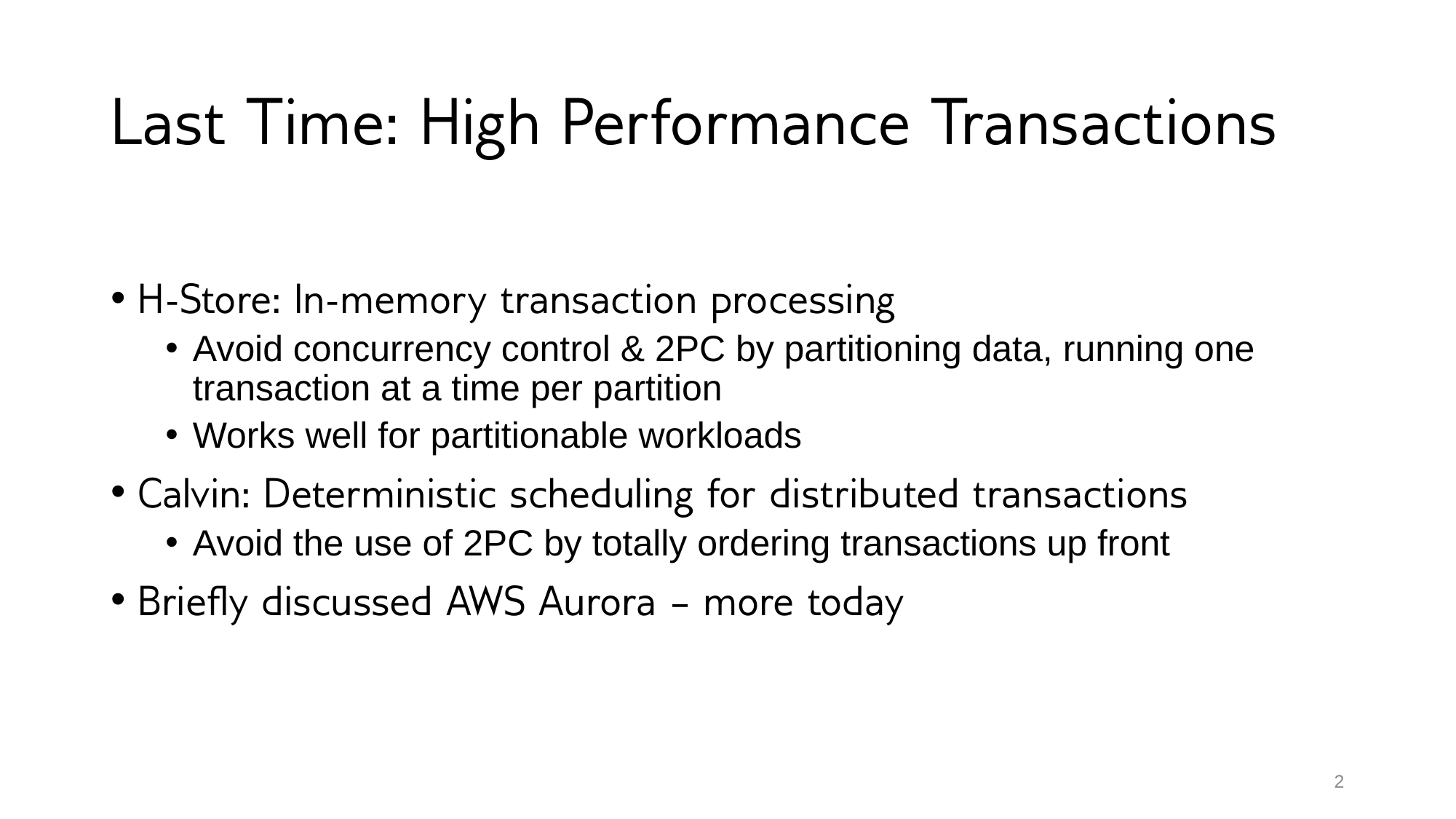

# Last Time: High Performance Transactions
H-Store: In-memory transaction processing
Avoid concurrency control & 2PC by partitioning data, running one transaction at a time per partition
Works well for partitionable workloads
Calvin: Deterministic scheduling for distributed transactions
Avoid the use of 2PC by totally ordering transactions up front
Briefly discussed AWS Aurora – more today

2